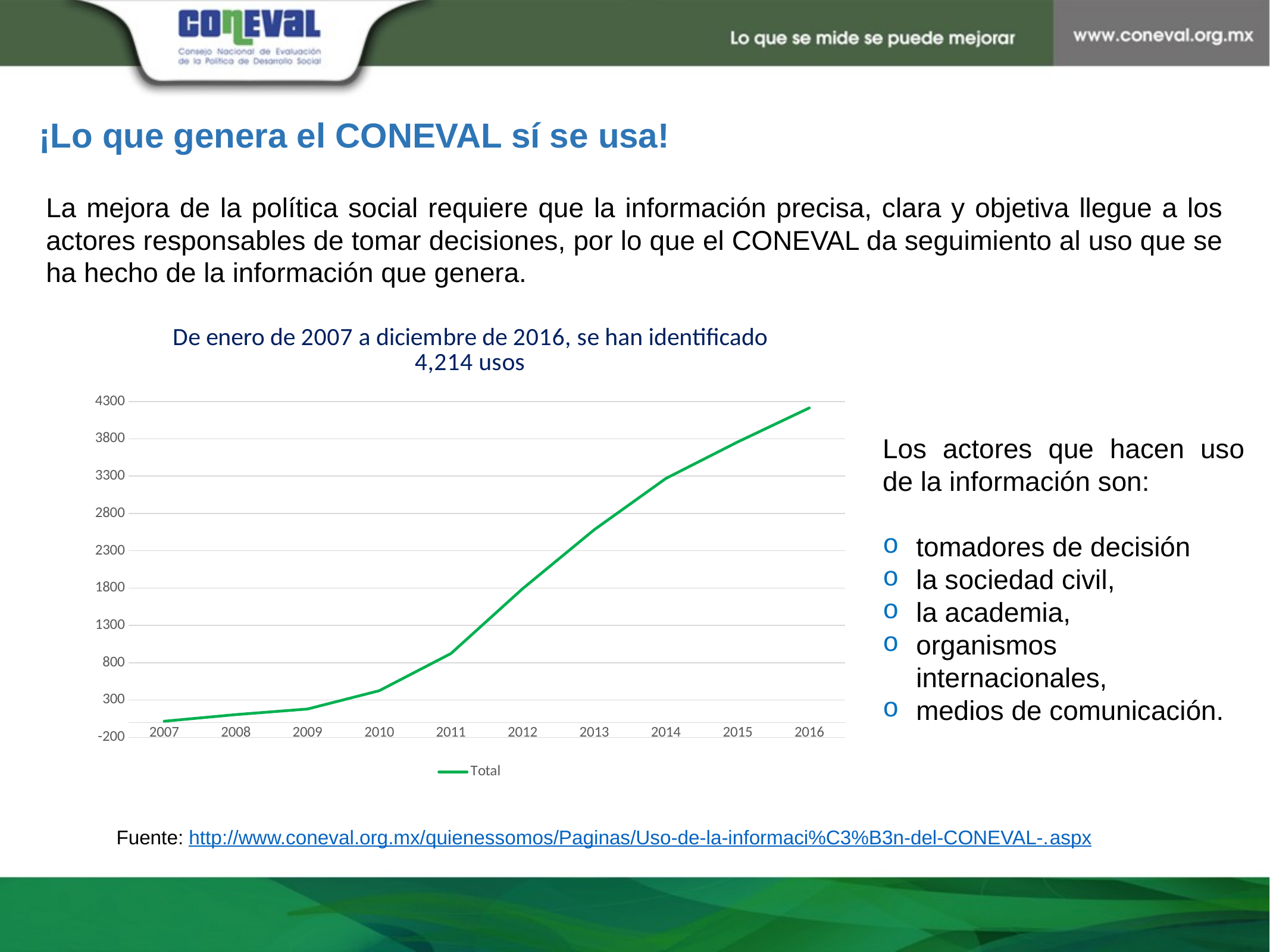

¡Lo que genera el CONEVAL sí se usa!
La mejora de la política social requiere que la información precisa, clara y objetiva llegue a los actores responsables de tomar decisiones, por lo que el CONEVAL da seguimiento al uso que se ha hecho de la información que genera.

### Chart: De enero de 2007 a diciembre de 2016, se han identificado 4,214 usos

| Category | Total |
|---|---|
| 2007 | 17.0 |
| 2008 | 106.0 |
| 2009 | 181.0 |
| 2010 | 426.0 |
| 2011 | 924.0 |
| 2012 | 1792.0 |
| 2013 | 2583.0 |
| 2014 | 3270.0 |
| 2015 | 3758.0 |
| 2016 | 4214.0 |
Los actores que hacen uso de la información son:

tomadores de decisión
la sociedad civil,
la academia,
organismos internacionales,
medios de comunicación.
Fuente: http://www.coneval.org.mx/quienessomos/Paginas/Uso-de-la-informaci%C3%B3n-del-CONEVAL-.aspx